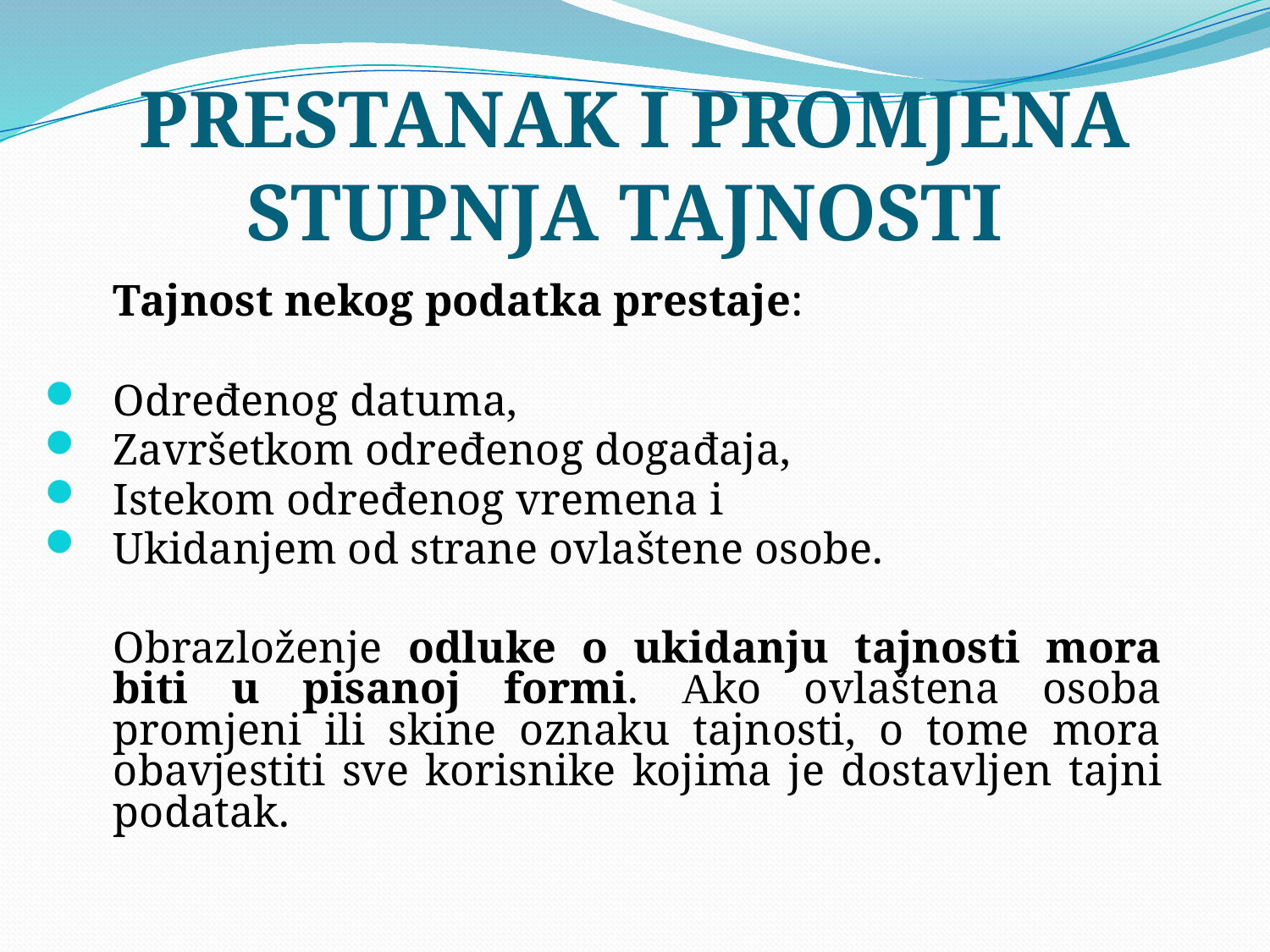

# PRESTANAK I PROMJENA STUPNJA TAJNOSTI
	Tajnost nekog podatka prestaje:

Određenog datuma,
Završetkom određenog događaja,
Istekom određenog vremena i
Ukidanjem od strane ovlaštene osobe.

 	Obrazloženje odluke o ukidanju tajnosti mora biti u pisanoj formi. Ako ovlaštena osoba promjeni ili skine oznaku tajnosti, o tome mora obavjestiti sve korisnike kojima je dostavljen tajni podatak.